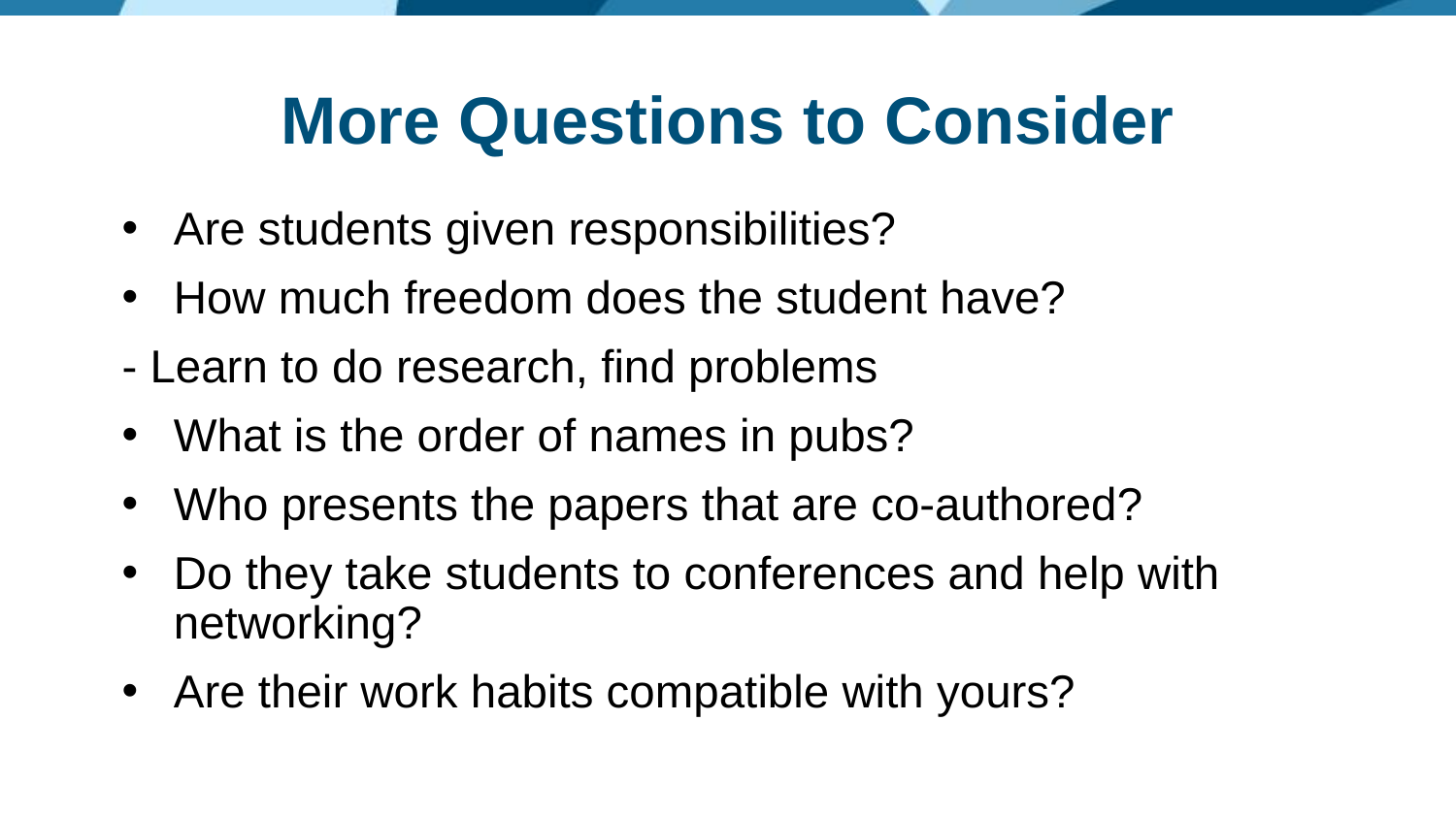

# More Questions to Consider
Are students given responsibilities?
How much freedom does the student have?
	- Learn to do research, find problems
What is the order of names in pubs?
Who presents the papers that are co-authored?
Do they take students to conferences and help with networking?
Are their work habits compatible with yours?